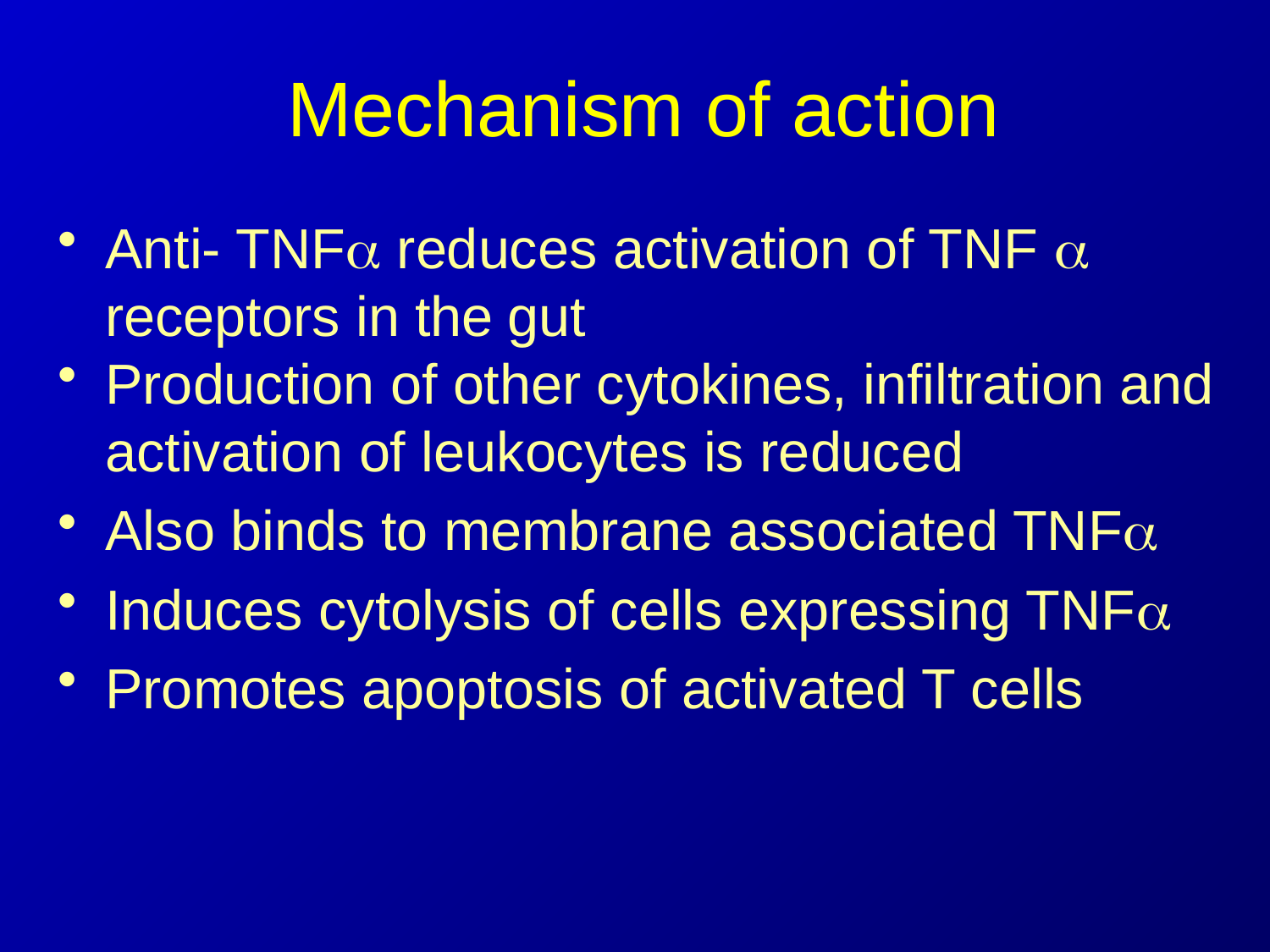

# Mechanism of action
Anti- TNFα reduces activation of TNF α receptors in the gut
Production of other cytokines, infiltration and activation of leukocytes is reduced
Also binds to membrane associated TNFα
Induces cytolysis of cells expressing TNFα
Promotes apoptosis of activated T cells